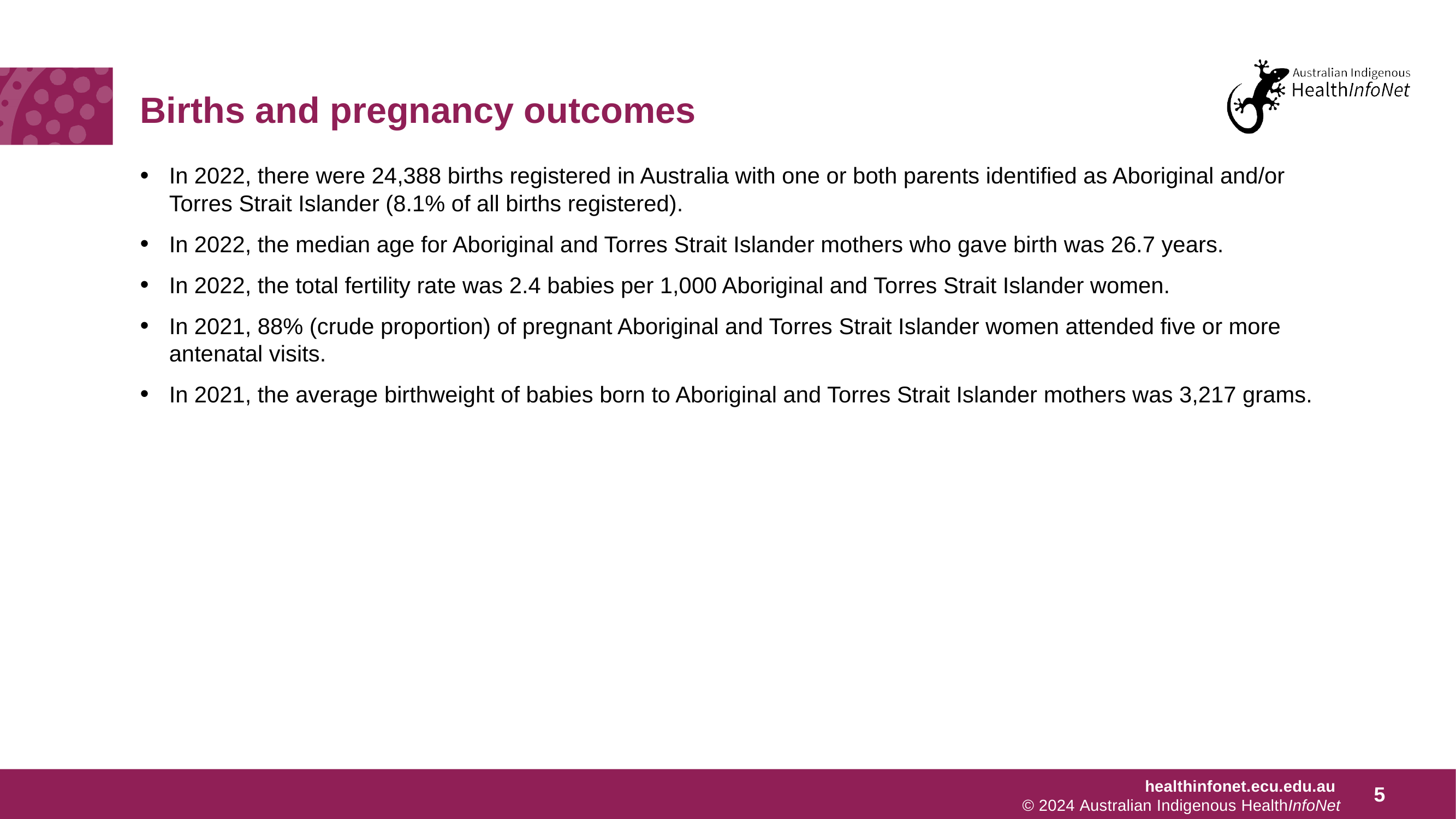

# Births and pregnancy outcomes
In 2022, there were 24,388 births registered in Australia with one or both parents identified as Aboriginal and/or
Torres Strait Islander (8.1% of all births registered).
In 2022, the median age for Aboriginal and Torres Strait Islander mothers who gave birth was 26.7 years.
In 2022, the total fertility rate was 2.4 babies per 1,000 Aboriginal and Torres Strait Islander women.
In 2021, 88% (crude proportion) of pregnant Aboriginal and Torres Strait Islander women attended five or more antenatal visits.
In 2021, the average birthweight of babies born to Aboriginal and Torres Strait Islander mothers was 3,217 grams.